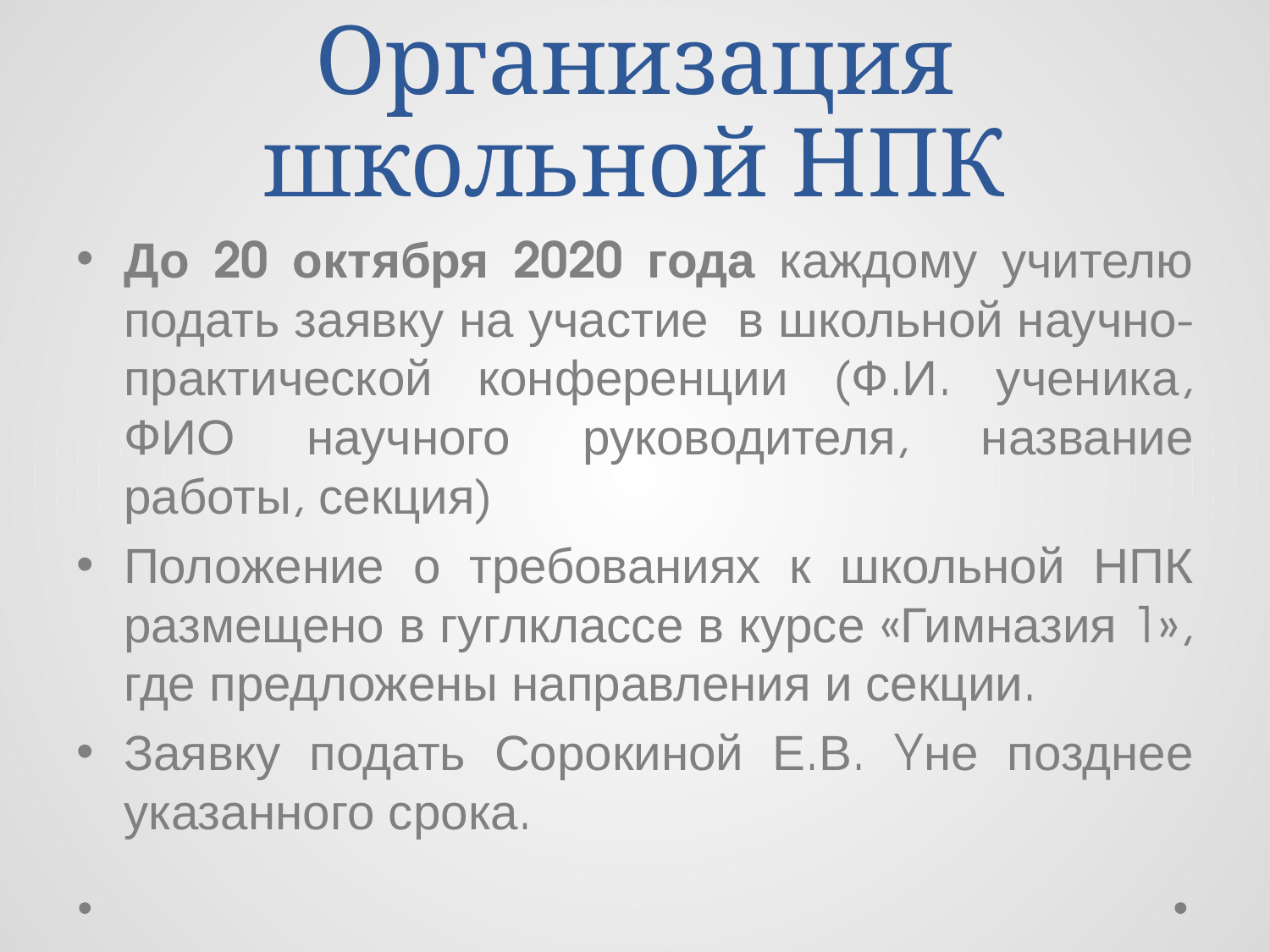

# Организация школьной НПК
До 20 октября 2020 года каждому учителю подать заявку на участие  в школьной научно-практической конференции (Ф.И. ученика, ФИО научного руководителя, название работы, секция)
Положение о требованиях к школьной НПК размещено в гуглклассе в курсе «Гимназия 1», где предложены направления и секции.
Заявку подать Сорокиной Е.В. Yне позднее указанного срока.